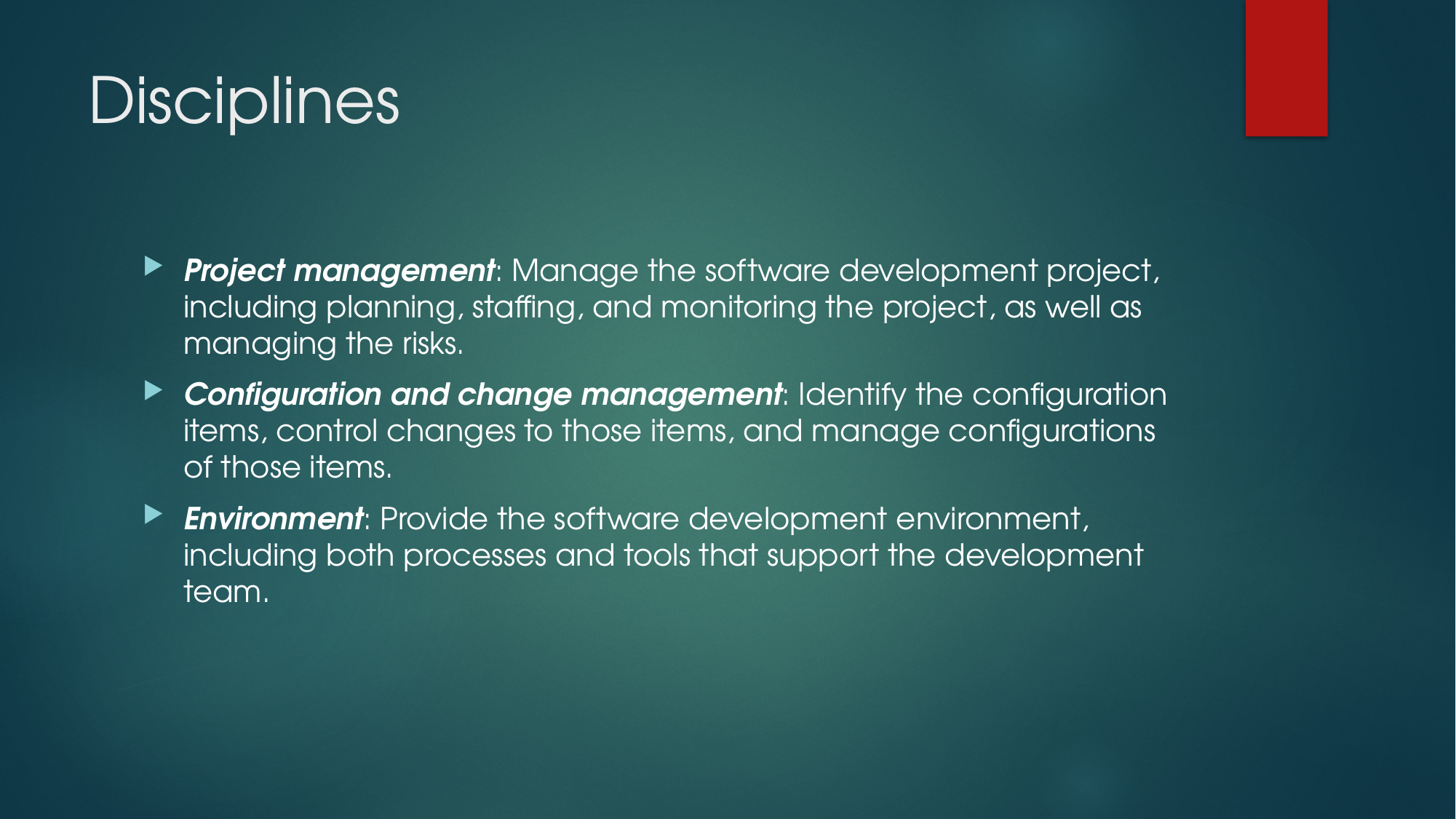

# Disciplines
Project management: Manage the software development project, including planning, staffing, and monitoring the project, as well as managing the risks.
Configuration and change management: Identify the configuration items, control changes to those items, and manage configurations of those items.
Environment: Provide the software development environment, including both processes and tools that support the development team.